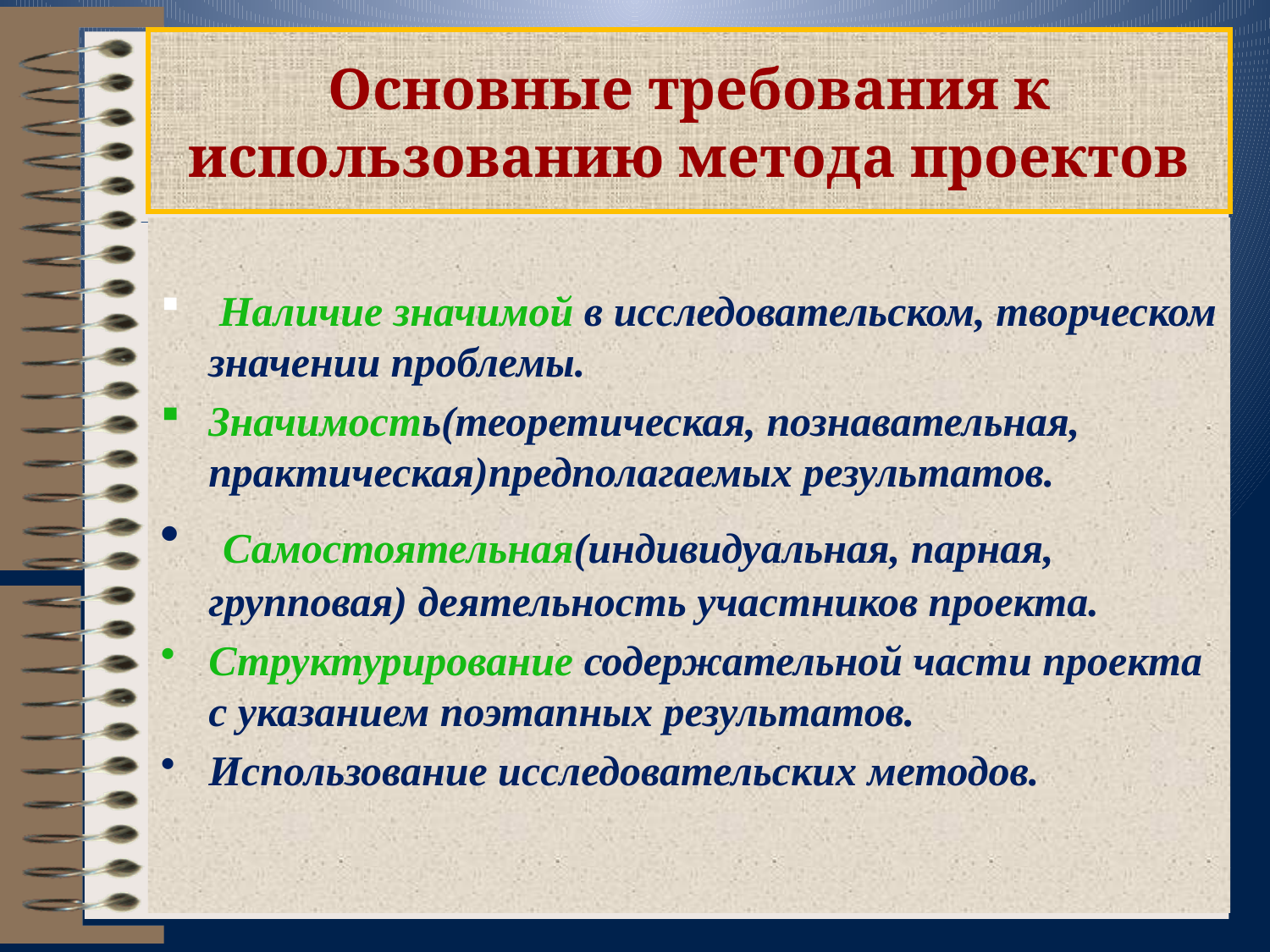

# Основные требования к использованию метода проектов

 Наличие значимой в исследовательском, творческом значении проблемы.
Значимость(теоретическая, познавательная, практическая)предполагаемых результатов.
 Самостоятельная(индивидуальная, парная, групповая) деятельность участников проекта.
Структурирование содержательной части проекта с указанием поэтапных результатов.
Использование исследовательских методов.